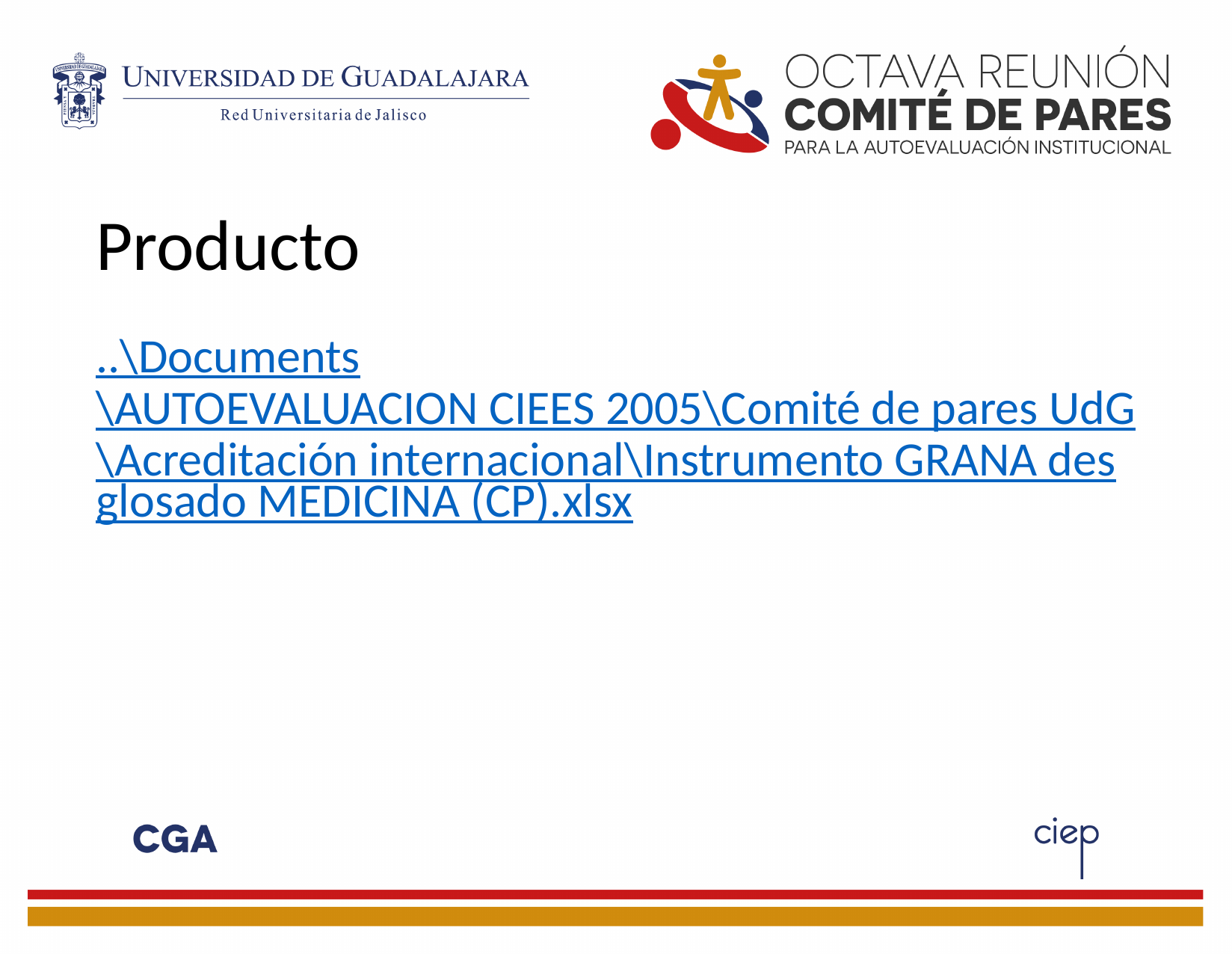

# Producto
..\Documents\AUTOEVALUACION CIEES 2005\Comité de pares UdG\Acreditación internacional\Instrumento GRANA desglosado MEDICINA (CP).xlsx